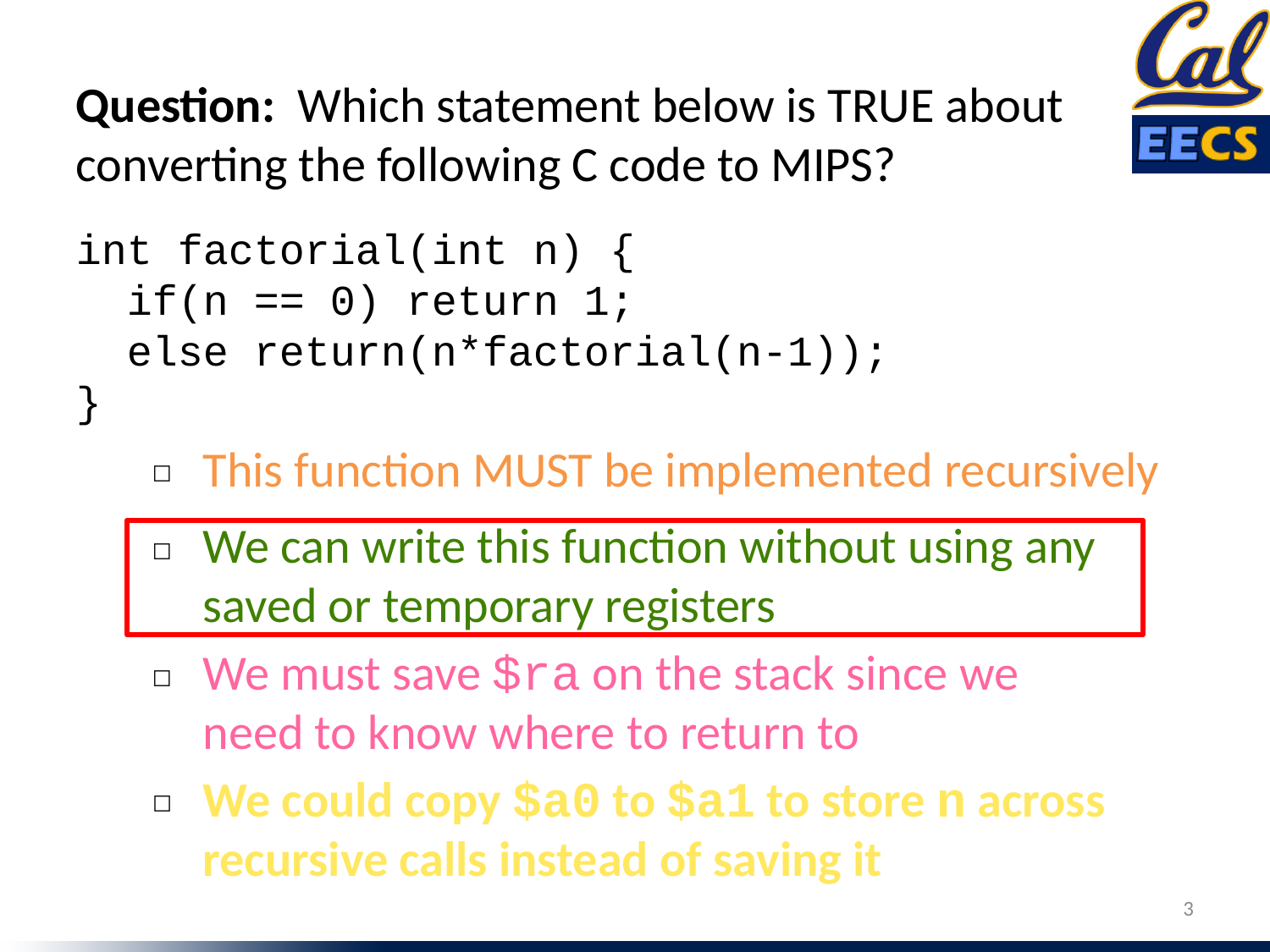

Question:  Which statement below is TRUE about converting the following C code to MIPS?
int factorial(int n) {
  if(n == 0) return 1;
  else return(n*factorial(n-1));
}
This function MUST be implemented recursively
☐
We can write this function without using any saved or temporary registers
☐

We must save $ra on the stack since we need to know where to return to
☐
We could copy $a0 to $a1 to store n across recursive calls instead of saving it
☐
3